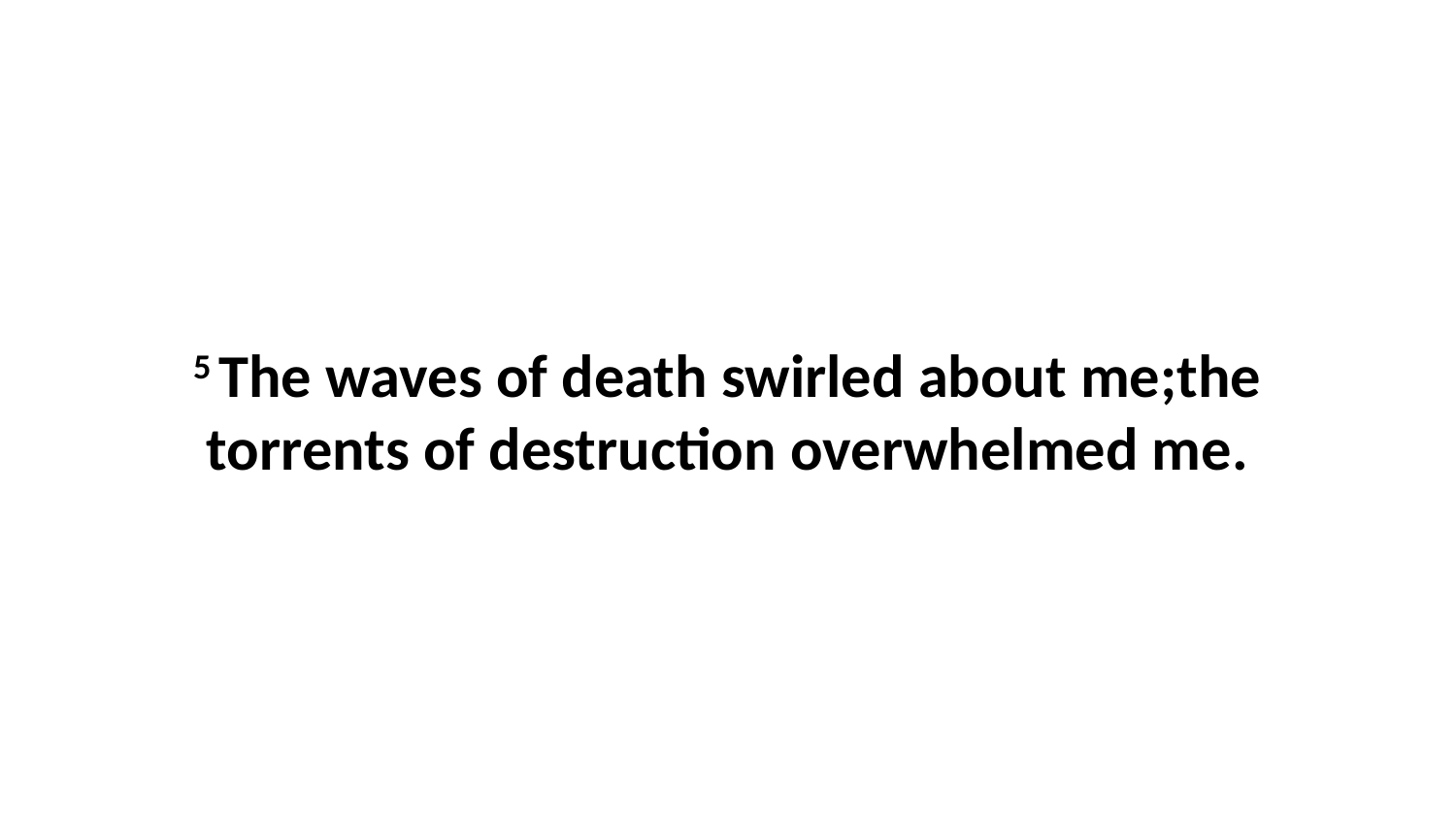

5 The waves of death swirled about me;the torrents of destruction overwhelmed me.